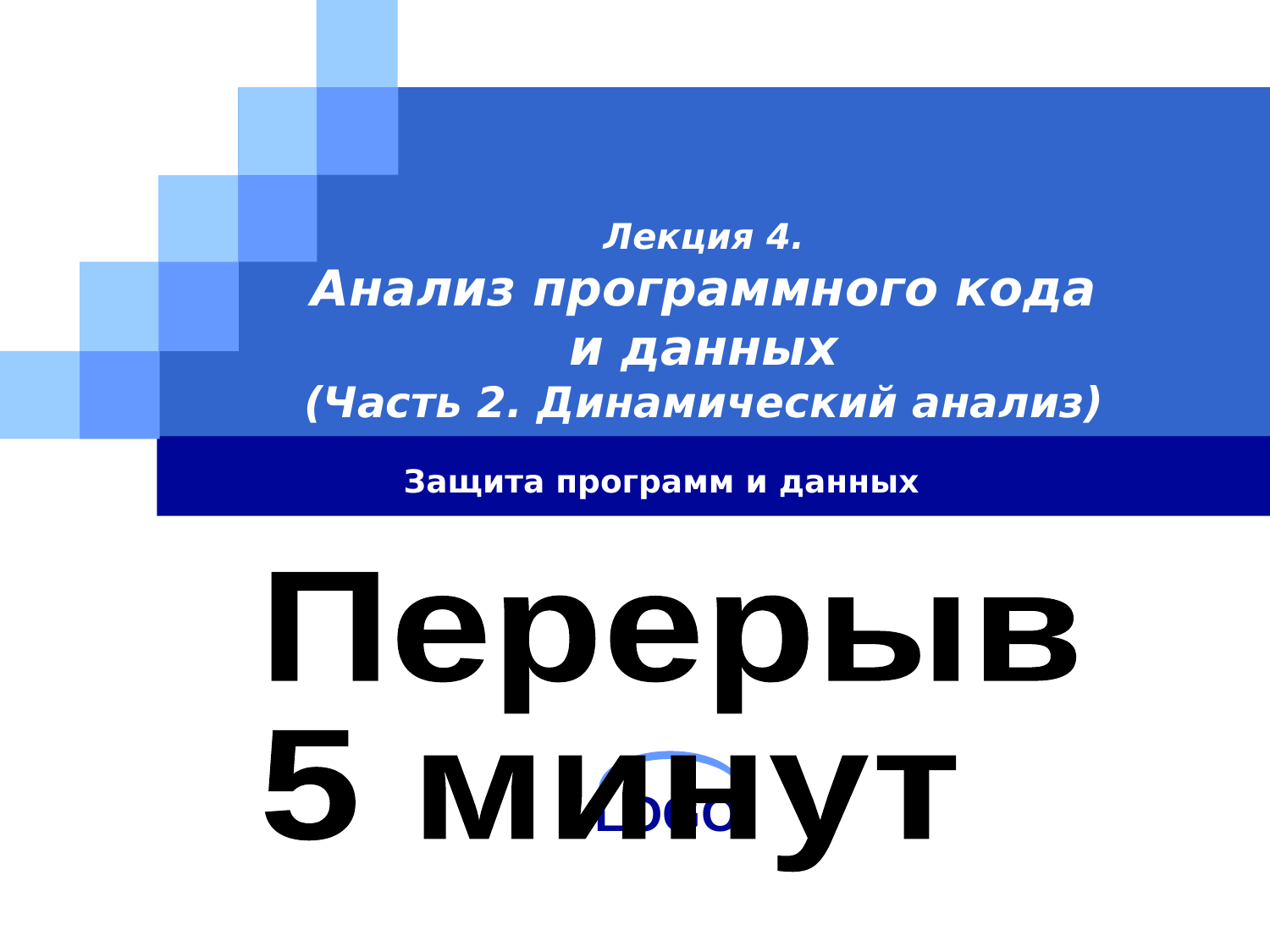

# Лекция 4. Анализ программного кода и данных (Часть 2. Динамический анализ)
Защита программ и данных
Перерыв
5 минут
www.themegallery.com